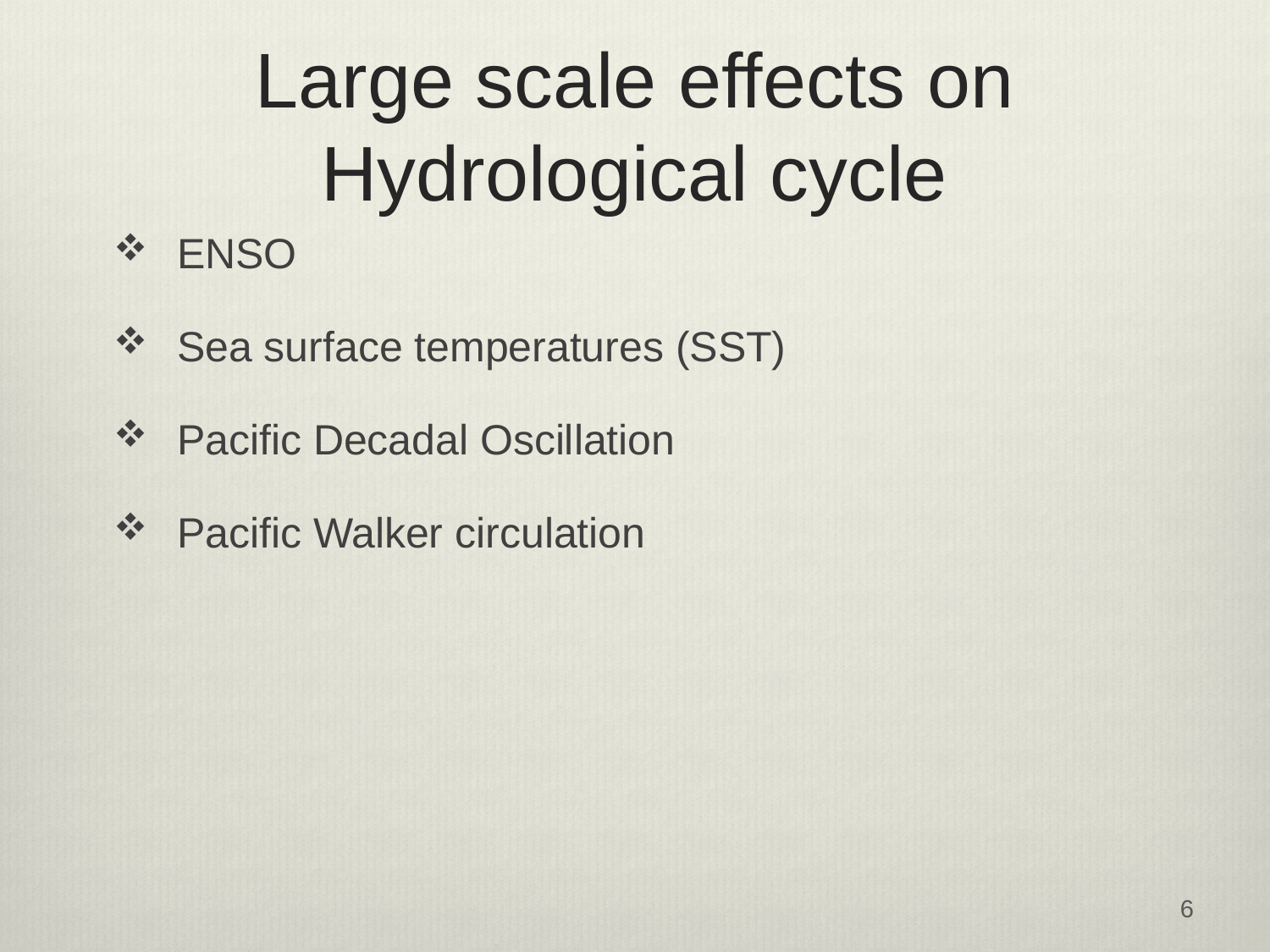

# Large scale effects on Hydrological cycle
ENSO
Sea surface temperatures (SST)
Pacific Decadal Oscillation
Pacific Walker circulation

6